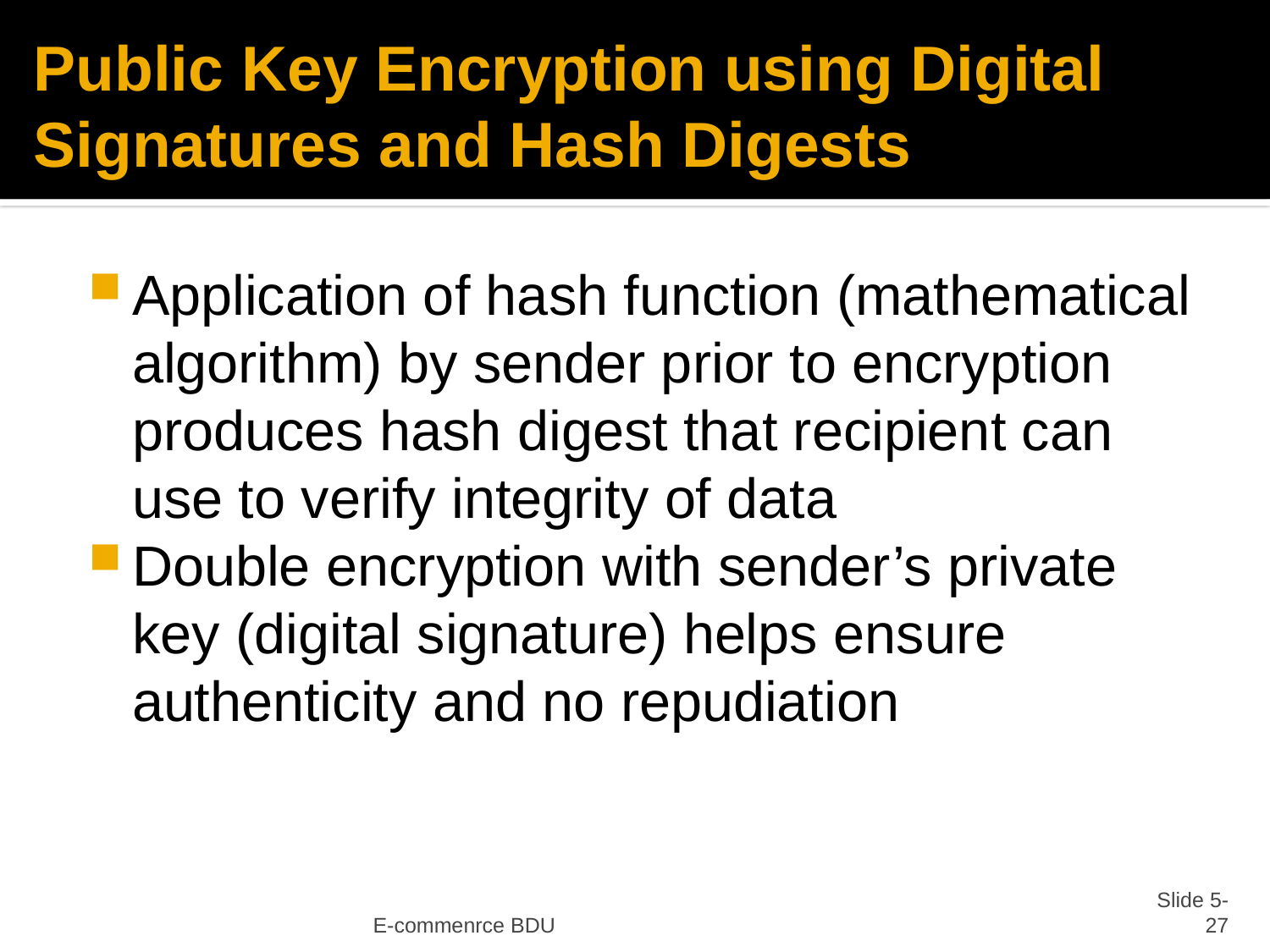

# Public Key Encryption using Digital Signatures and Hash Digests
Application of hash function (mathematical algorithm) by sender prior to encryption produces hash digest that recipient can use to verify integrity of data
Double encryption with sender’s private key (digital signature) helps ensure authenticity and no repudiation

E-commenrce BDU
Slide 5-27